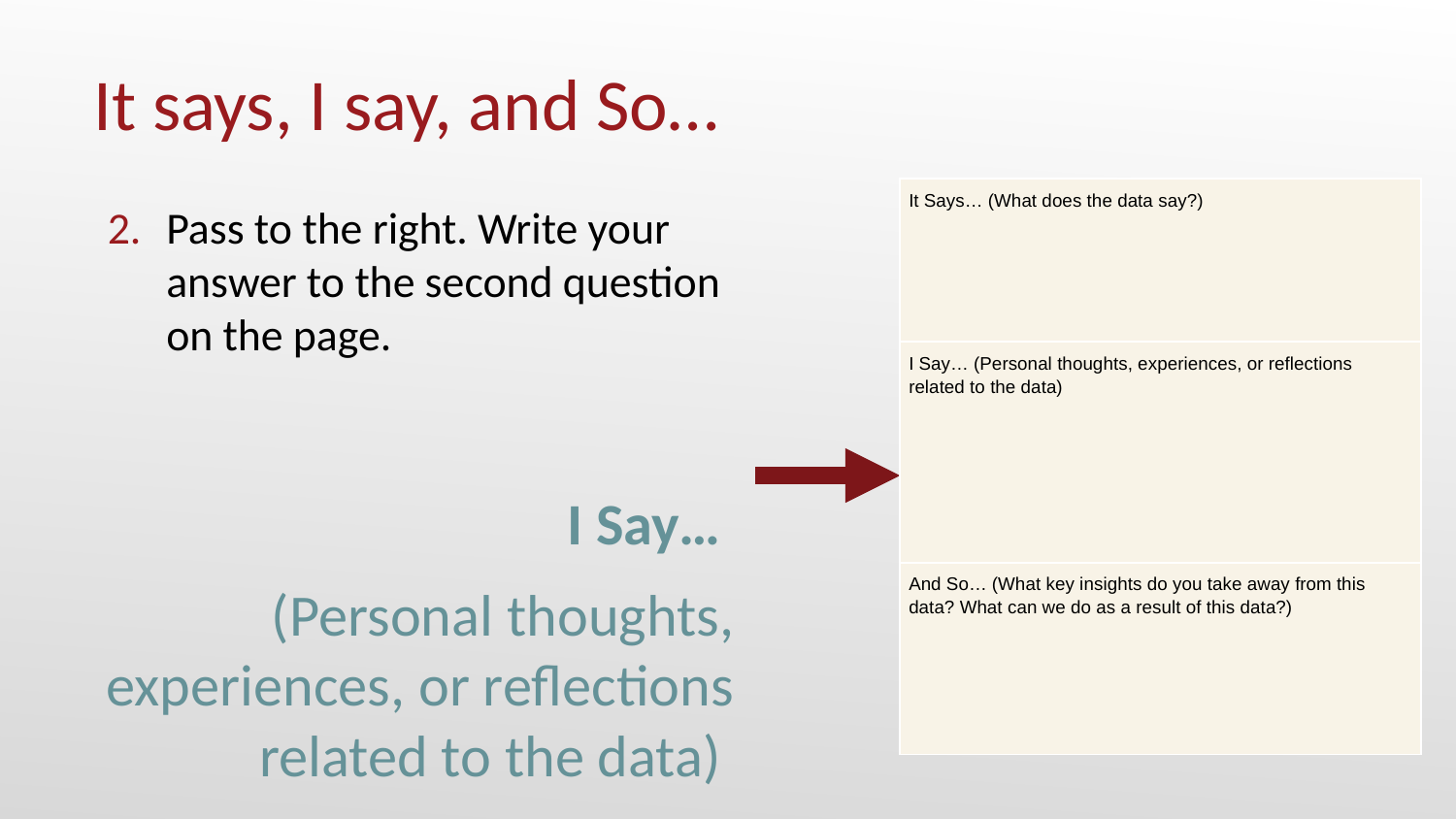

# It says, I say, and So…
Pass to the right. Write your answer to the second question on the page.
I Say…
(Personal thoughts, experiences, or reflections related to the data)

| It Says… (What does the data say?) |
| --- |
| I Say… (Personal thoughts, experiences, or reflections related to the data) |
| And So… (What key insights do you take away from this data? What can we do as a result of this data?) |